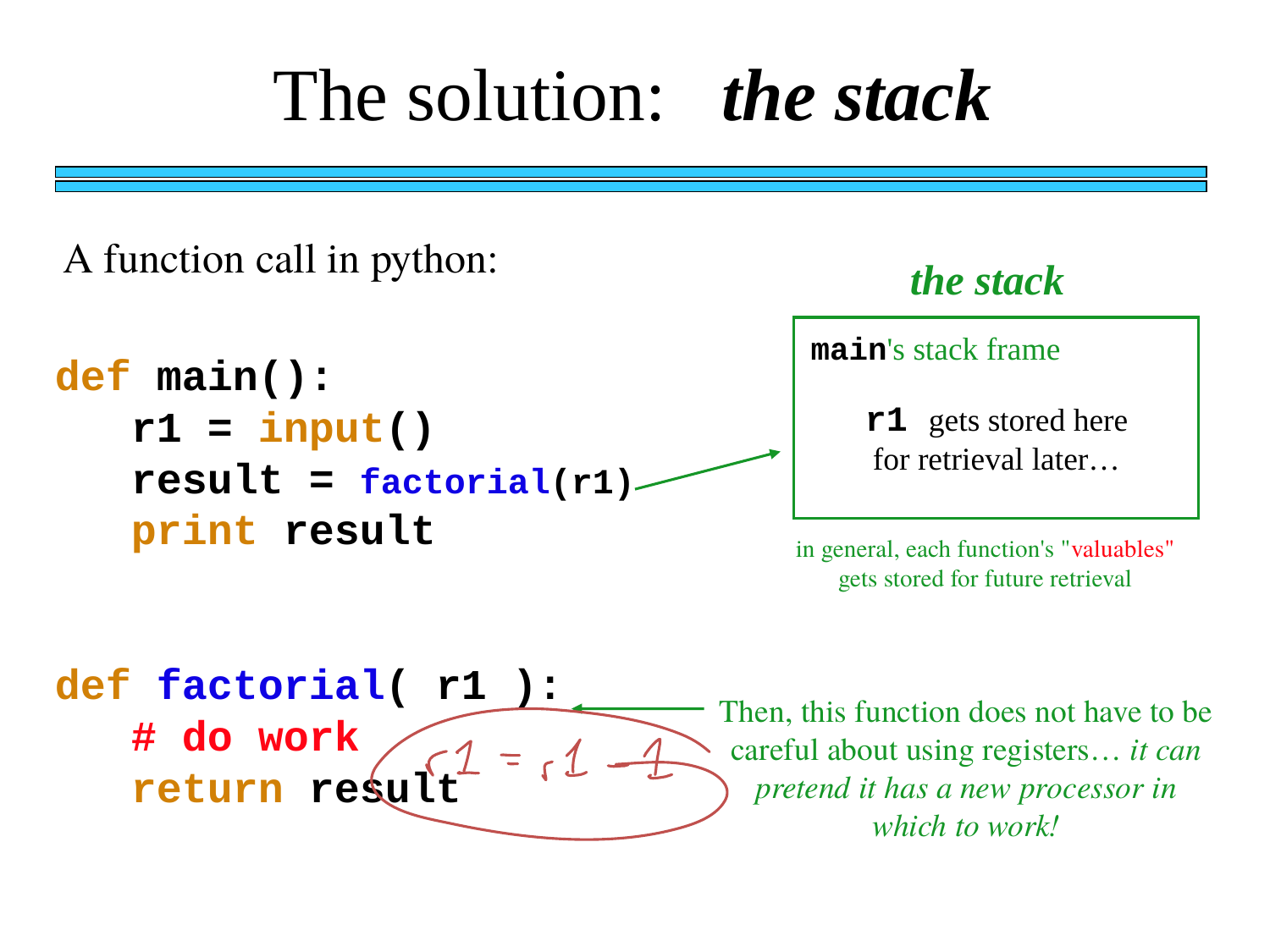

The solution:   the stack

A function call in python:
the stack

main's stack frame
def main():
   r1 = input()
   result = factorial(r1)
   print result

def factorial( r1 ):
   # do work
   return result
r1 gets stored here for retrieval later…

in general, each function's "valuables" gets stored for future retrieval
Then, this function does not have to be careful about using registers… it can pretend it has a new processor in which to work!